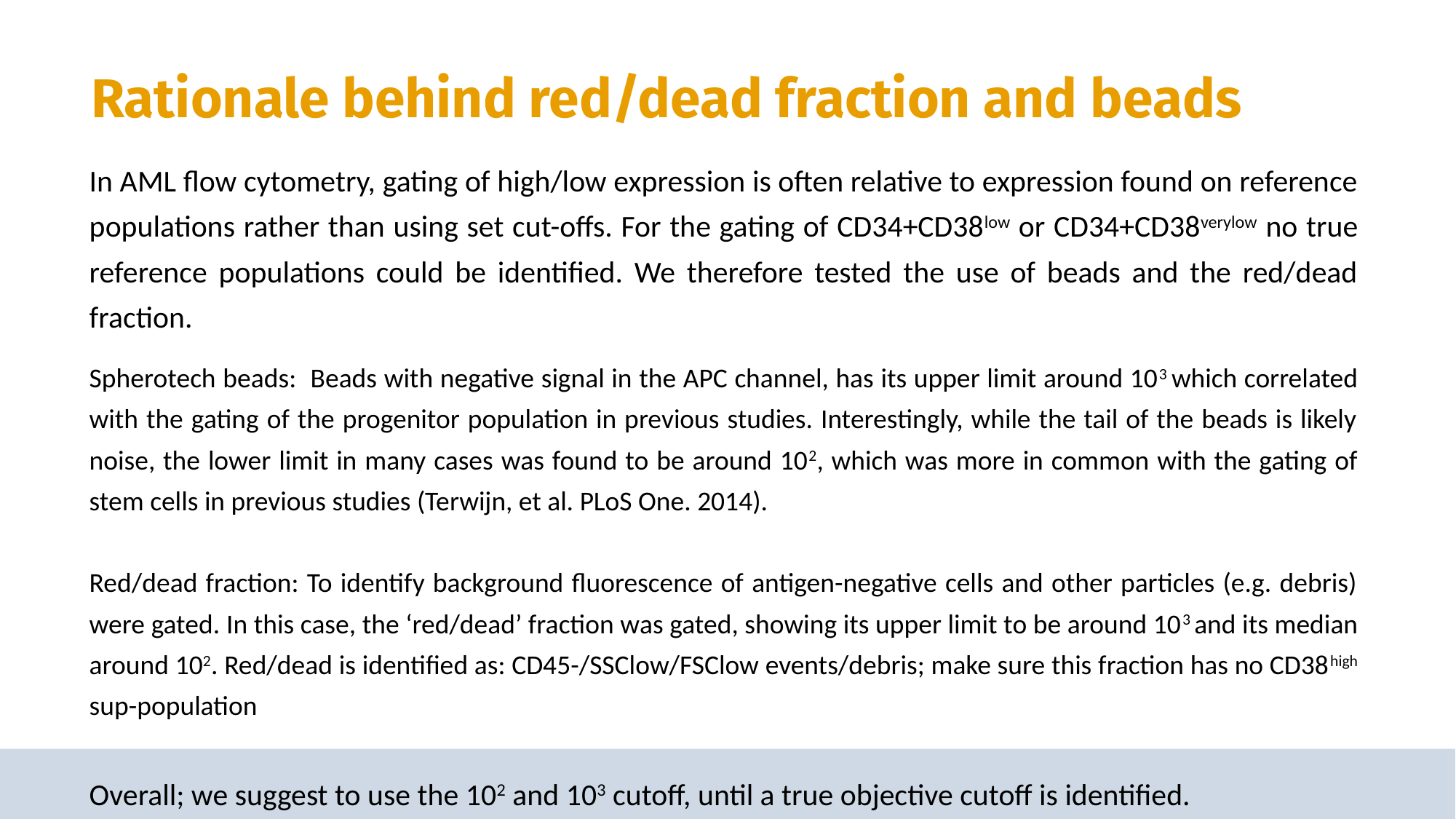

# Rationale behind red/dead fraction and beads
In AML flow cytometry, gating of high/low expression is often relative to expression found on reference populations rather than using set cut-offs. For the gating of CD34+CD38low or CD34+CD38verylow no true reference populations could be identified. We therefore tested the use of beads and the red/dead fraction.

Spherotech beads:  Beads with negative signal in the APC channel, has its upper limit around 103 which correlated with the gating of the progenitor population in previous studies. Interestingly, while the tail of the beads is likely noise, the lower limit in many cases was found to be around 102, which was more in common with the gating of stem cells in previous studies (Terwijn, et al. PLoS One. 2014).
Red/dead fraction: To identify background fluorescence of antigen-negative cells and other particles (e.g. debris) were gated. In this case, the ‘red/dead’ fraction was gated, showing its upper limit to be around 103 and its median around 102. Red/dead is identified as: CD45-/SSClow/FSClow events/debris; make sure this fraction has no CD38high sup-population

Overall; we suggest to use the 102 and 103 cutoff, until a true objective cutoff is identified.